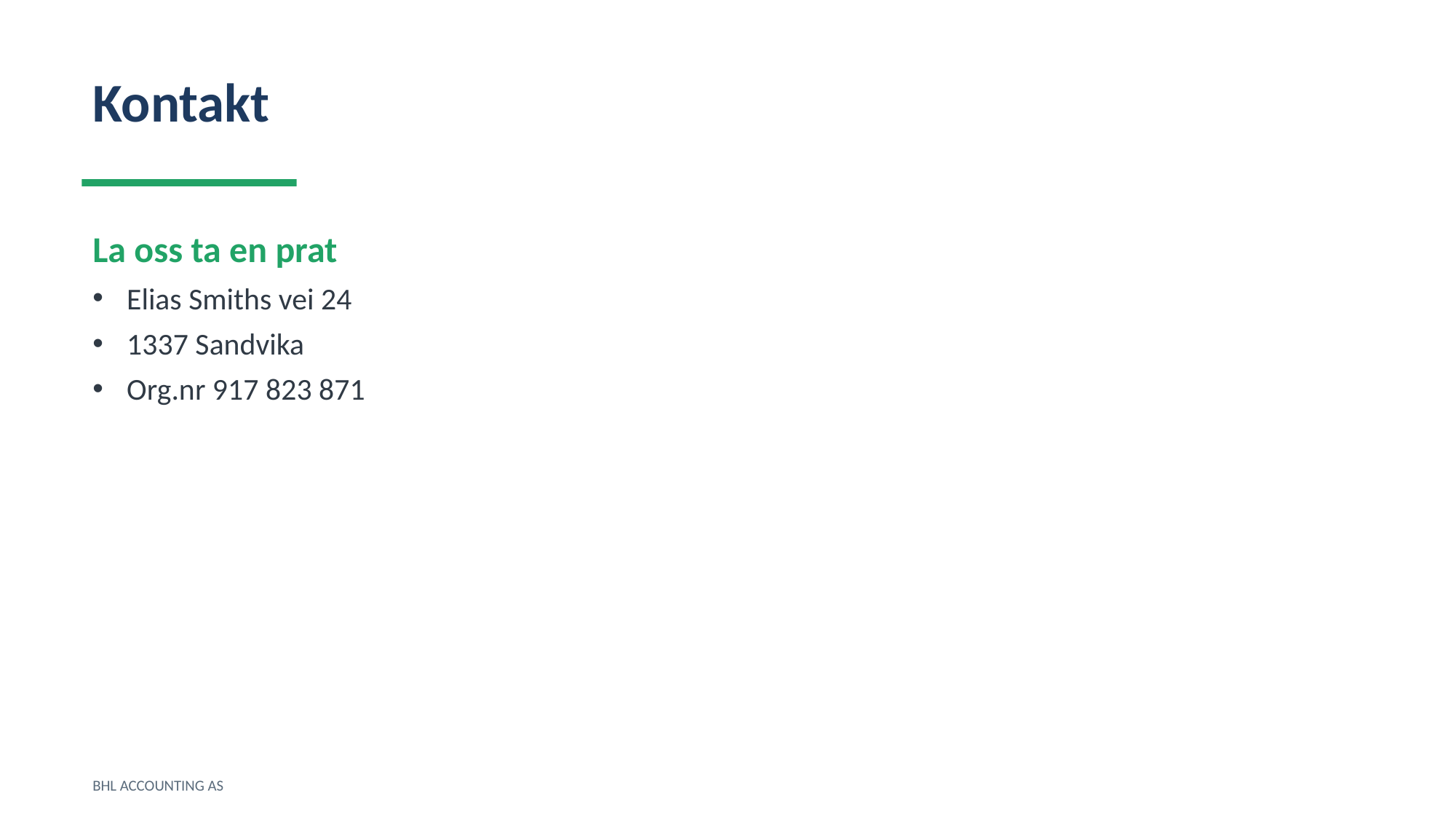

Kontakt

La oss ta en prat
Elias Smiths vei 24
1337 Sandvika
Org.nr 917 823 871
BHL ACCOUNTING AS